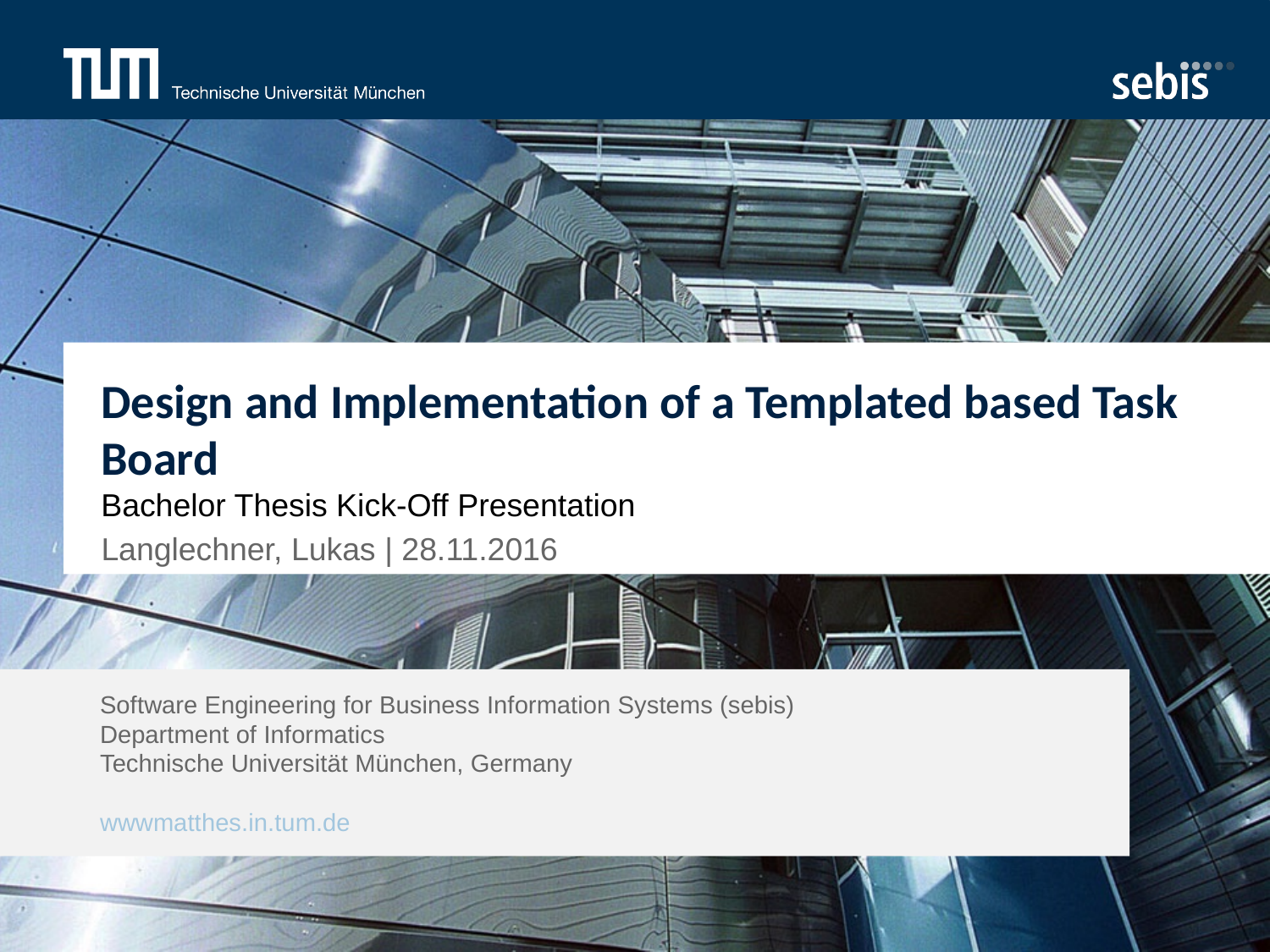

# Design and Implementation of a Templated based Task Board Bachelor Thesis Kick-Off Presentation
Langlechner, Lukas | 28.11.2016